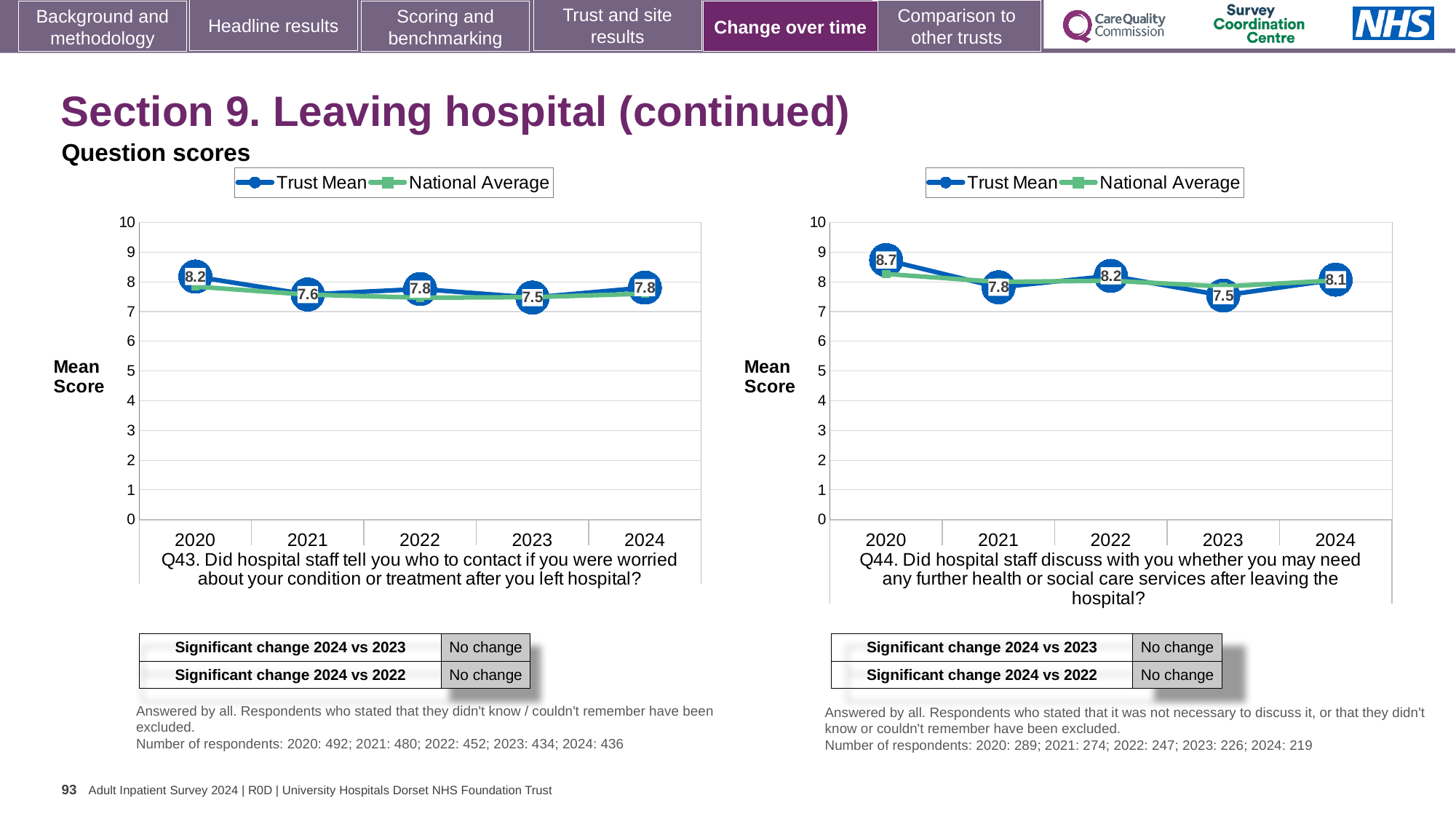

# Section 9. Leaving hospital (continued)
Question scores

### Chart

| Category | Trust Mean | National Average |
|---|---|---|
| 2020 | 8.179333283773394 | 7.842857855755162 |
| 2021 | 7.576526892228373 | 7.571455179806431 |
| 2022 | 7.760785888150354 | 7.468903342799158 |
| 2023 | 7.472734407472923 | 7.486812202116242 |
| 2024 | 7.807186037282552 | 7.603315693906589 |

### Chart

| Category | Trust Mean | National Average |
|---|---|---|
| 2020 | 8.736147864903733 | 8.265810726494152 |
| 2021 | 7.818093871459584 | 7.99907368534647 |
| 2022 | 8.203353297011434 | 8.040056053595018 |
| 2023 | 7.541889484946765 | 7.845326529544409 |
| 2024 | 8.076090620979542 | 8.050597128360762 |
| Significant change 2024 vs 2023 | No change |
| --- | --- |
| Significant change 2024 vs 2022 | No change |
| Significant change 2024 vs 2023 | No change |
| --- | --- |
| Significant change 2024 vs 2022 | No change |
Answered by all. Respondents who stated that they didn't know / couldn't remember have been excluded.
Number of respondents: 2020: 492; 2021: 480; 2022: 452; 2023: 434; 2024: 436

Answered by all. Respondents who stated that it was not necessary to discuss it, or that they didn't know or couldn't remember have been excluded.
Number of respondents: 2020: 289; 2021: 274; 2022: 247; 2023: 226; 2024: 219
93